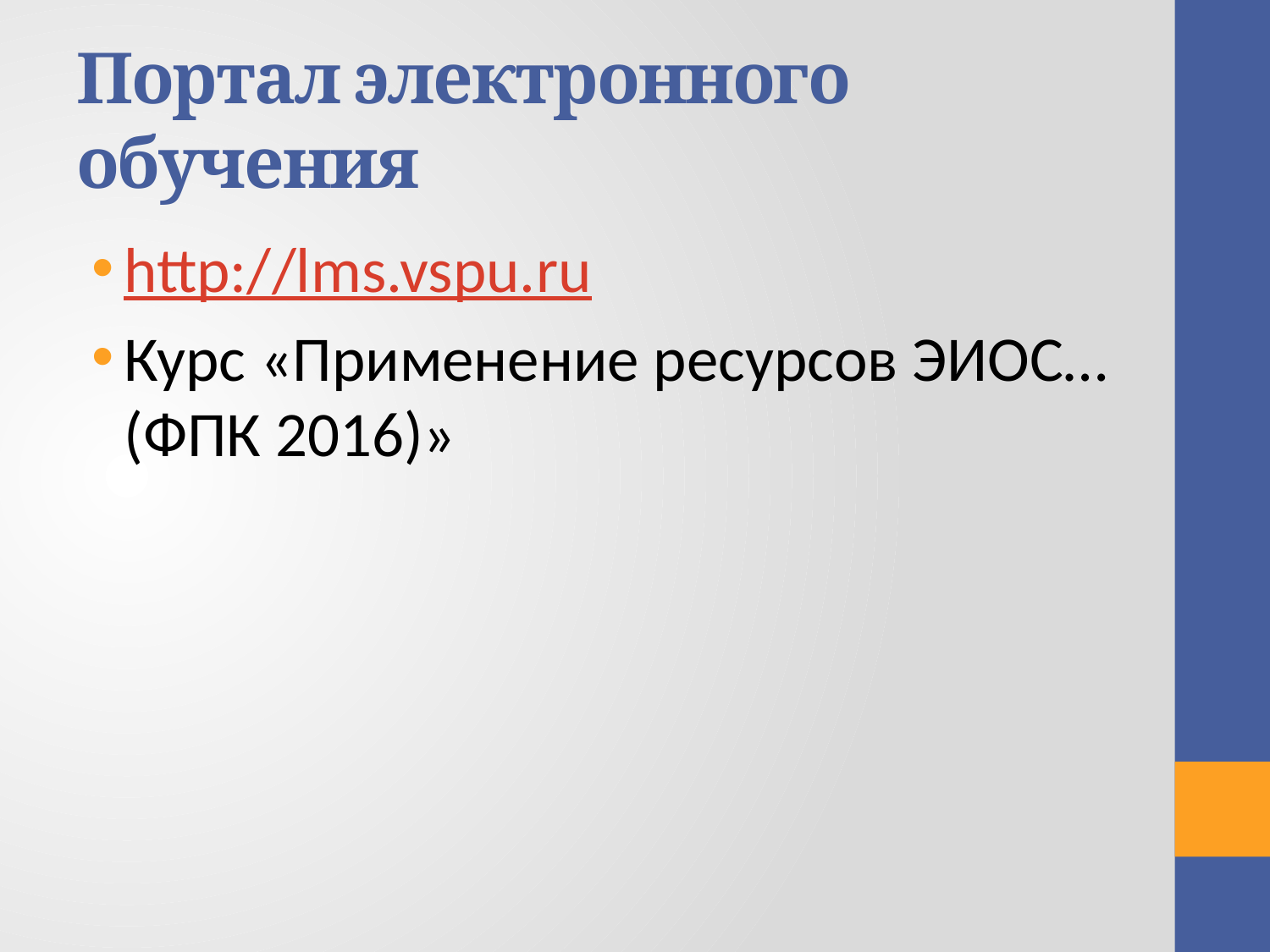

# Портал электронного обучения
http://lms.vspu.ru
Курс «Применение ресурсов ЭИОС… (ФПК 2016)»